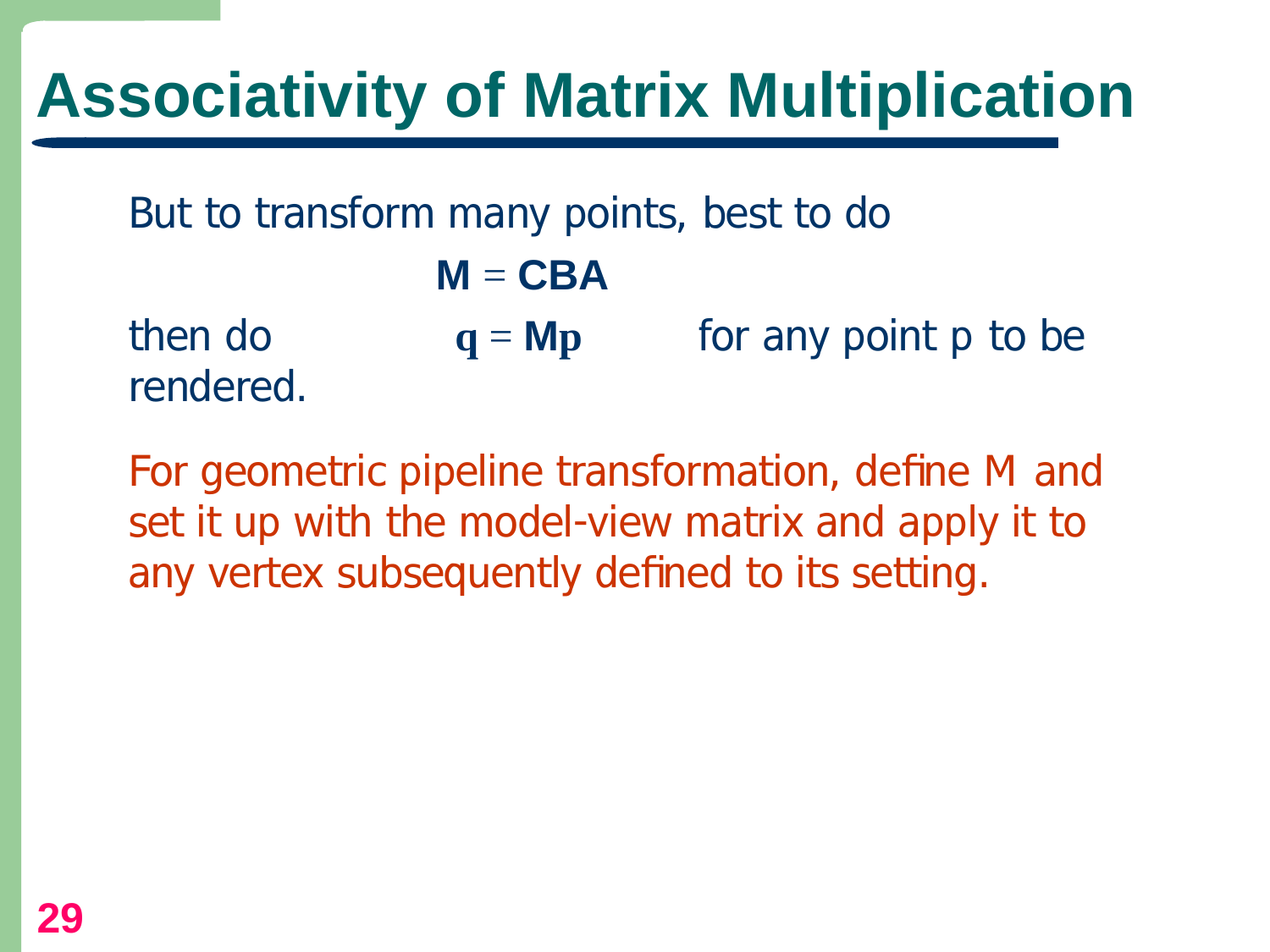

# Associativity of Matrix Multiplication
But to transform many points, best to do
                             M = CBA
then do                 q = Mp           for any point p to be rendered.
For geometric pipeline transformation, define M and set it up with the model-view matrix and apply it to any vertex subsequently defined to its setting.
29